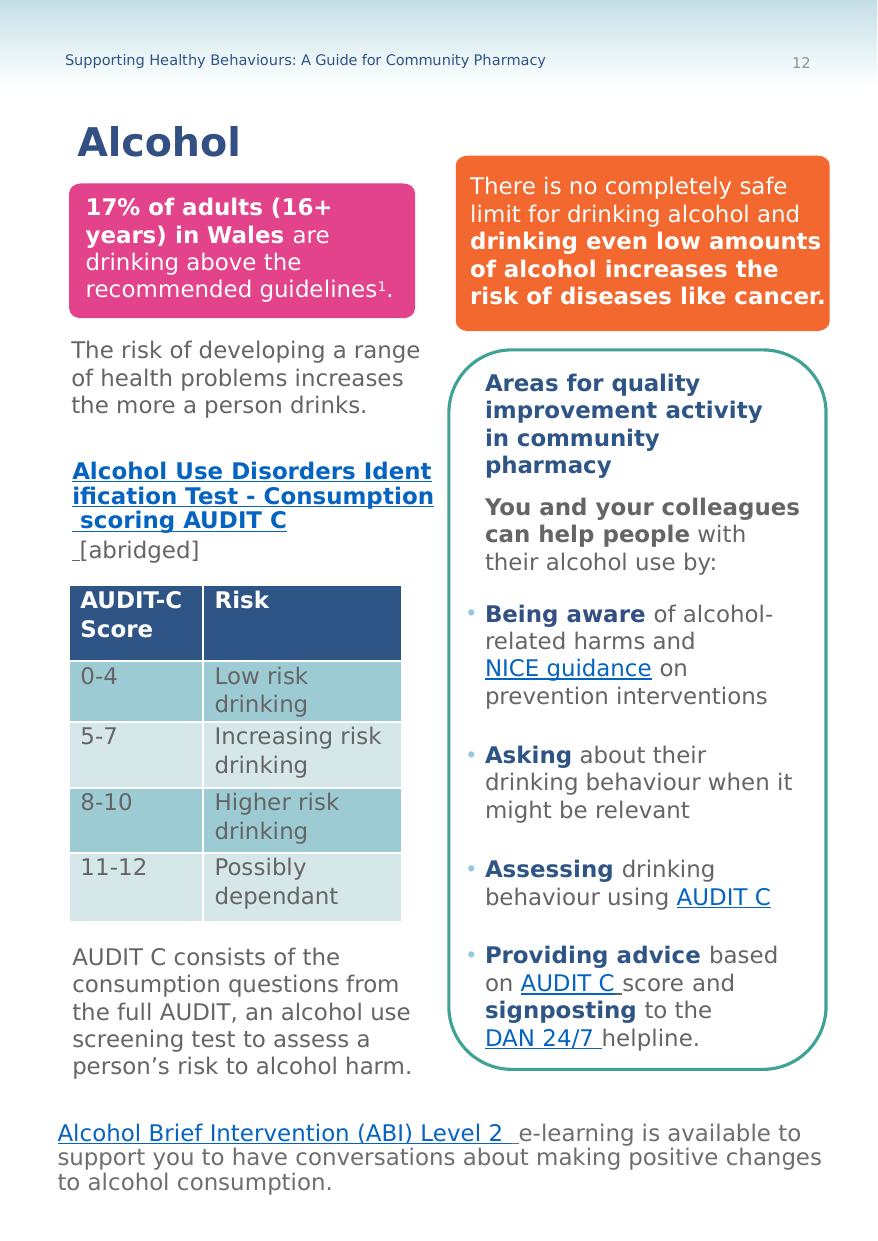

12
Alcohol

There is no completely safe limit for drinking alcohol and drinking even low amounts of alcohol increases the risk of diseases like cancer.

17% of adults (16+ years) in Wales are drinking above the recommended guidelines1.

The risk of developing a range of health problems increases the more a person drinks.
Areas for quality improvement activity in community pharmacy
You and your colleagues can help people with their alcohol use by:

Being aware of alcohol-related harms and NICE guidance on prevention interventions

Asking about their drinking behaviour when it might be relevant

Assessing drinking behaviour using AUDIT C

Providing advice based on AUDIT C score and  signposting to the DAN 24/7 helpline.
Alcohol Use Disorders Identification Test - Consumption scoring AUDIT C [abridged]
| AUDIT-C Score | Risk |
| --- | --- |
| 0-4 | Low risk drinking |
| 5-7 | Increasing risk drinking |
| 8-10 | Higher risk drinking |
| 11-12 | Possibly dependant |
AUDIT C consists of the consumption questions from the full AUDIT, an alcohol use screening test to assess a person’s risk to alcohol harm.
Alcohol Brief Intervention (ABI) Level 2  e-learning is available to support you to have conversations about making positive changes to alcohol consumption.